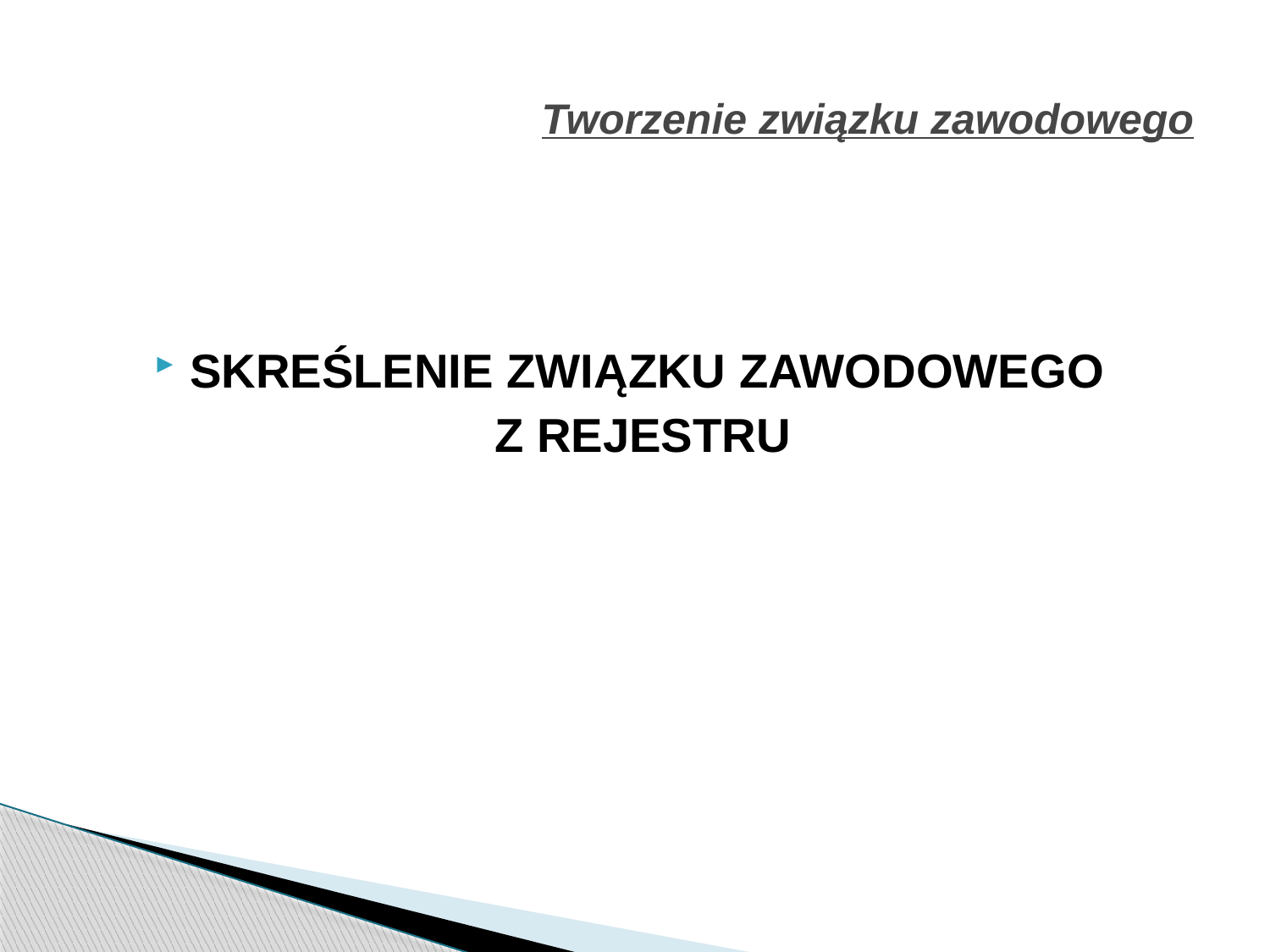

# Tworzenie związku zawodowego

SKREŚLENIE ZWIĄZKU ZAWODOWEGO
Z REJESTRU